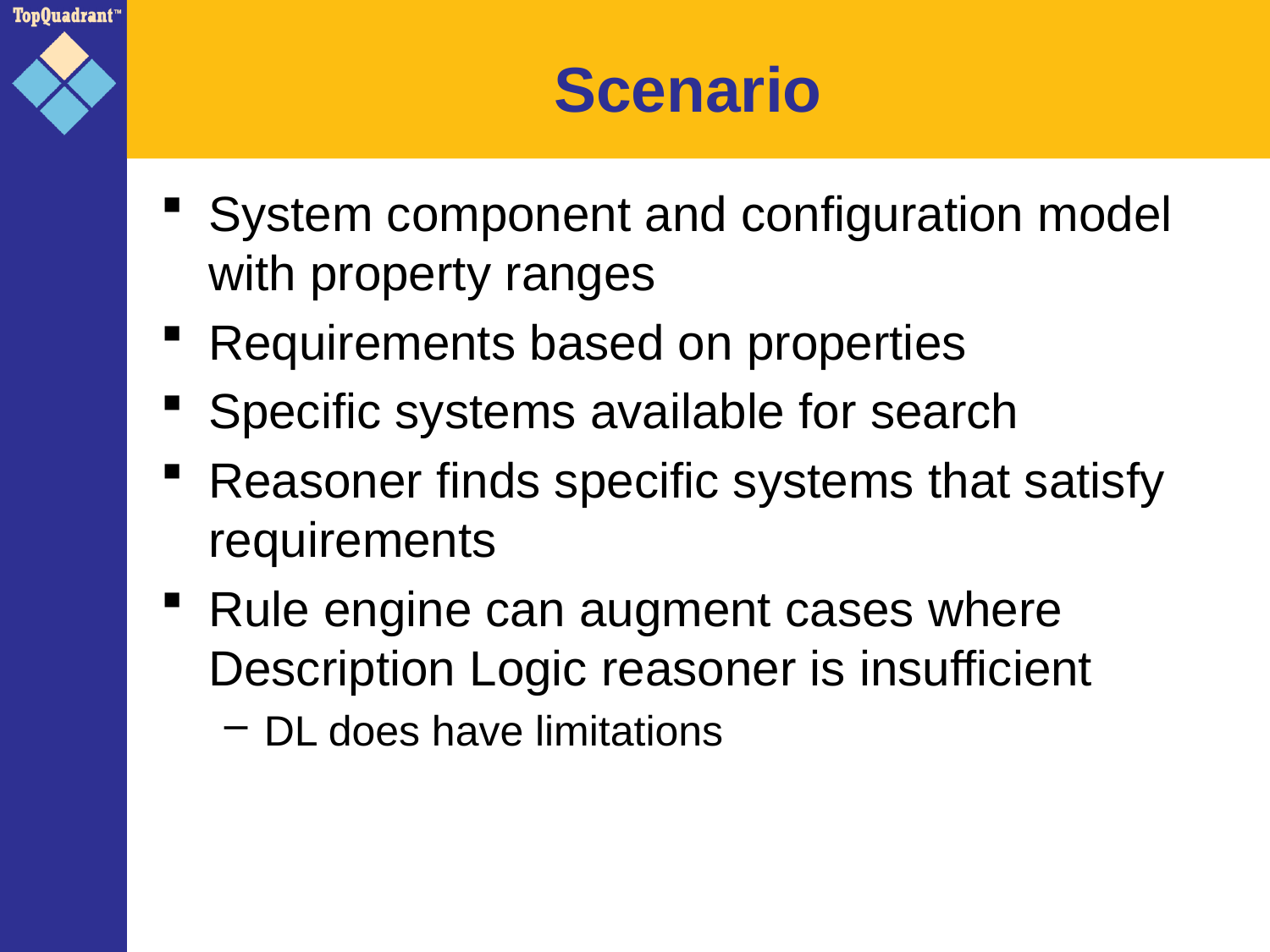

# Scenario
System component and configuration model with property ranges
Requirements based on properties
Specific systems available for search
Reasoner finds specific systems that satisfy requirements
Rule engine can augment cases where Description Logic reasoner is insufficient
DL does have limitations